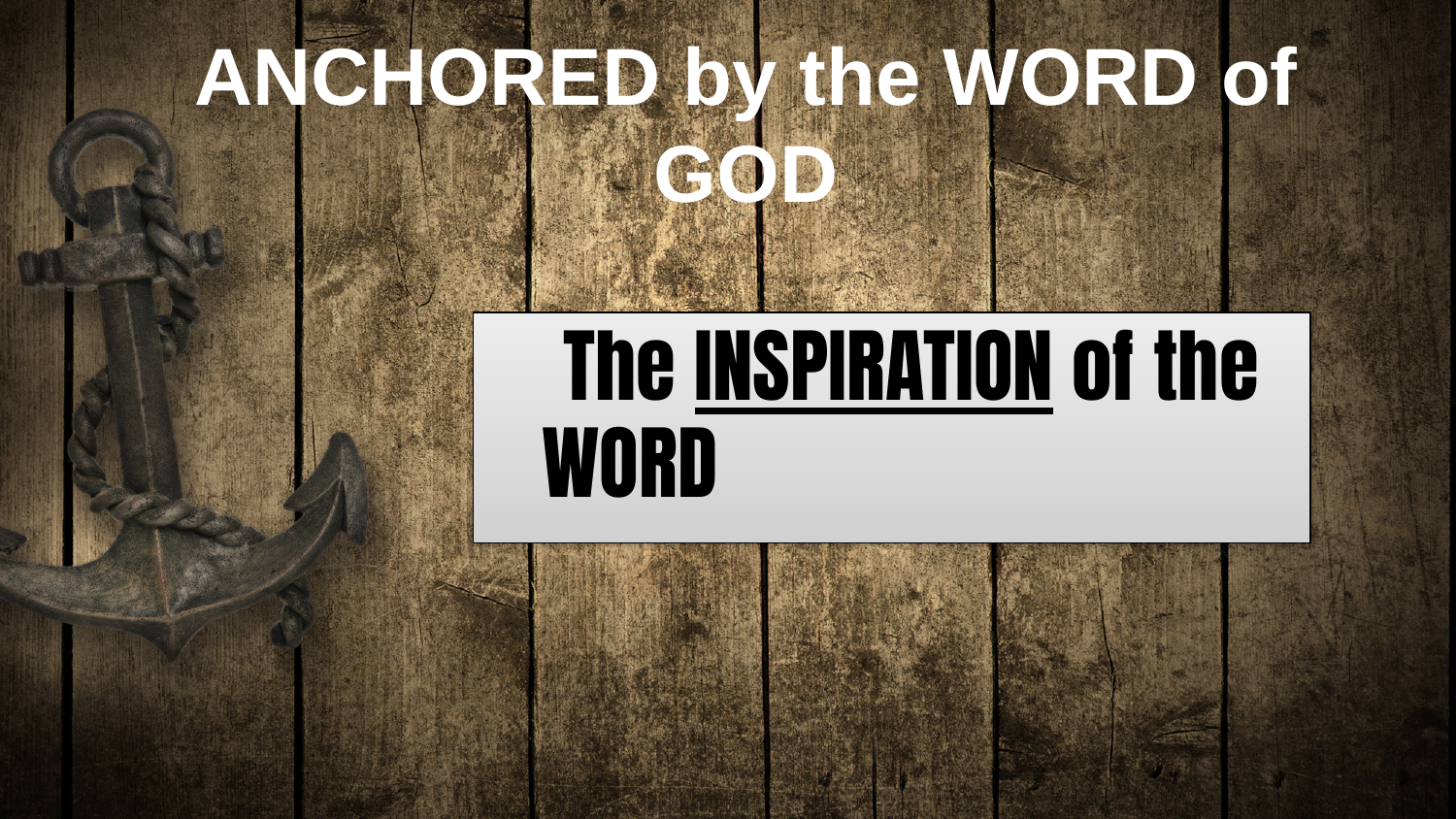

ANCHORED by the WORD of GOD
    The INSPIRATION of the WORD